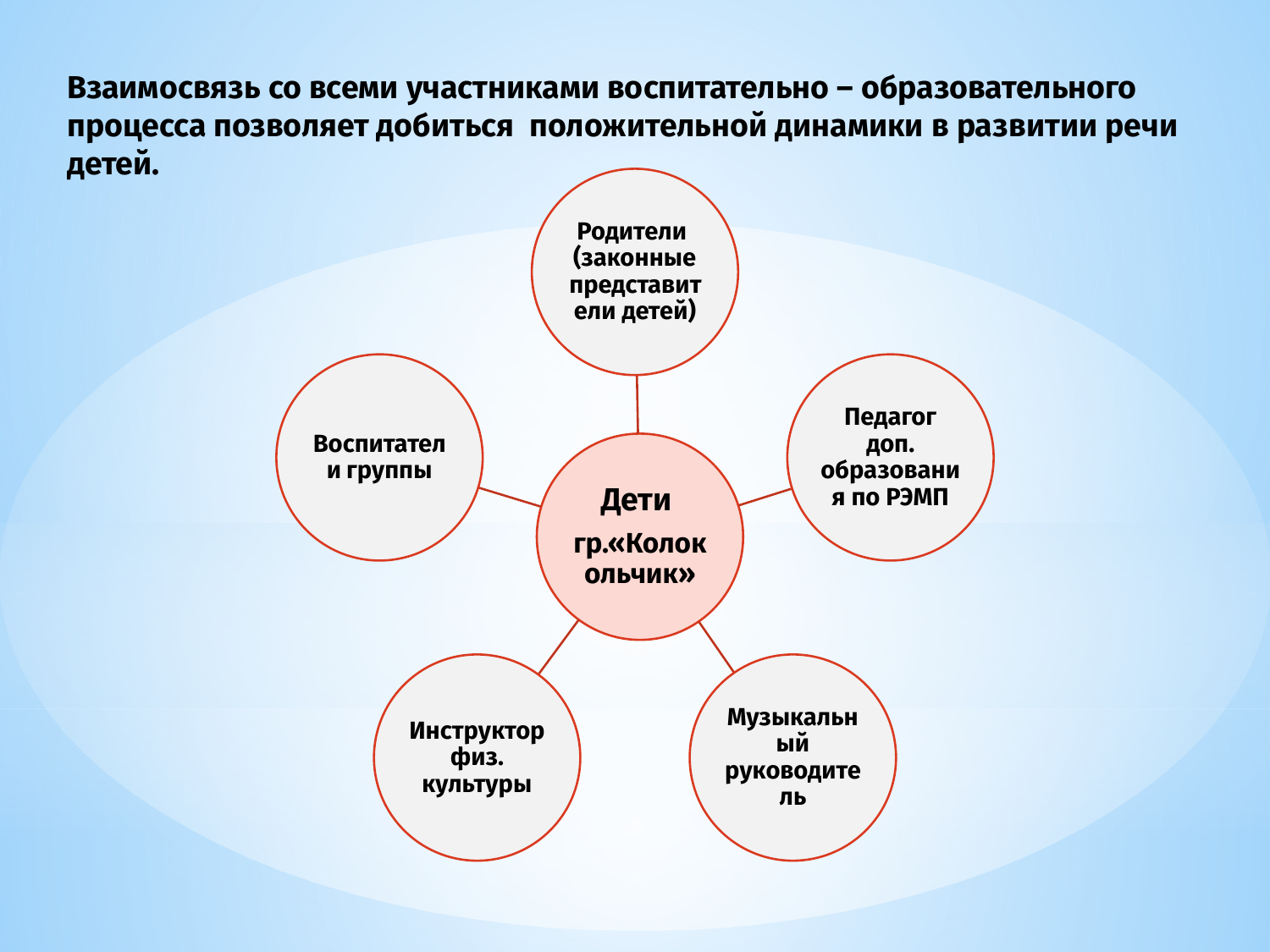

Взаимосвязь со всеми участниками воспитательно – образовательного процесса позволяет добиться  положительной динамики в развитии речи детей.
Дети
гр.«Колокольчик»

Родители  (законные представители детей)

Педагог доп. образования по РЭМП

Музыкальный руководитель

Инструктор физ. культуры

Воспитатели группы